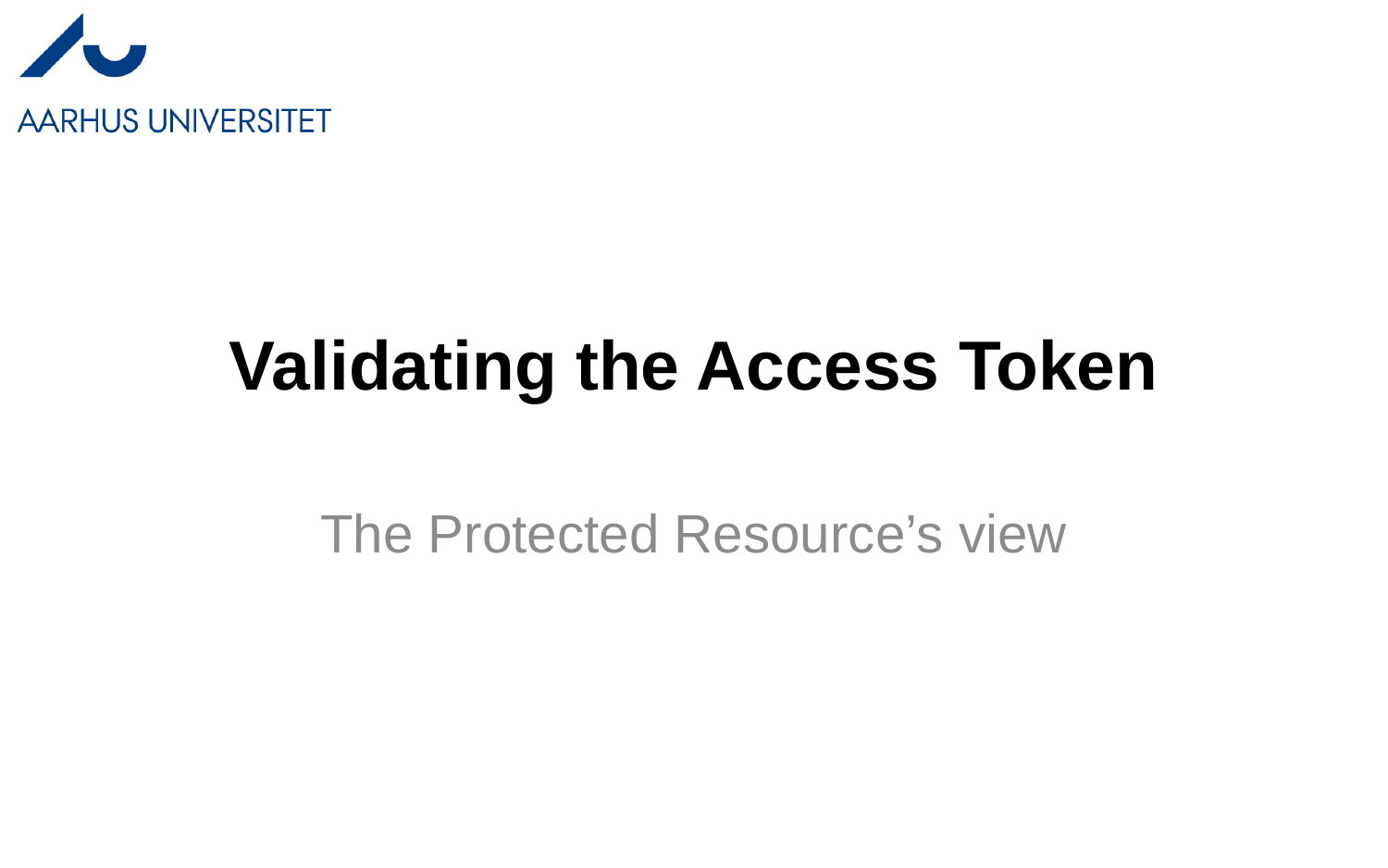

# Validating the Access Token
The Protected Resource’s view